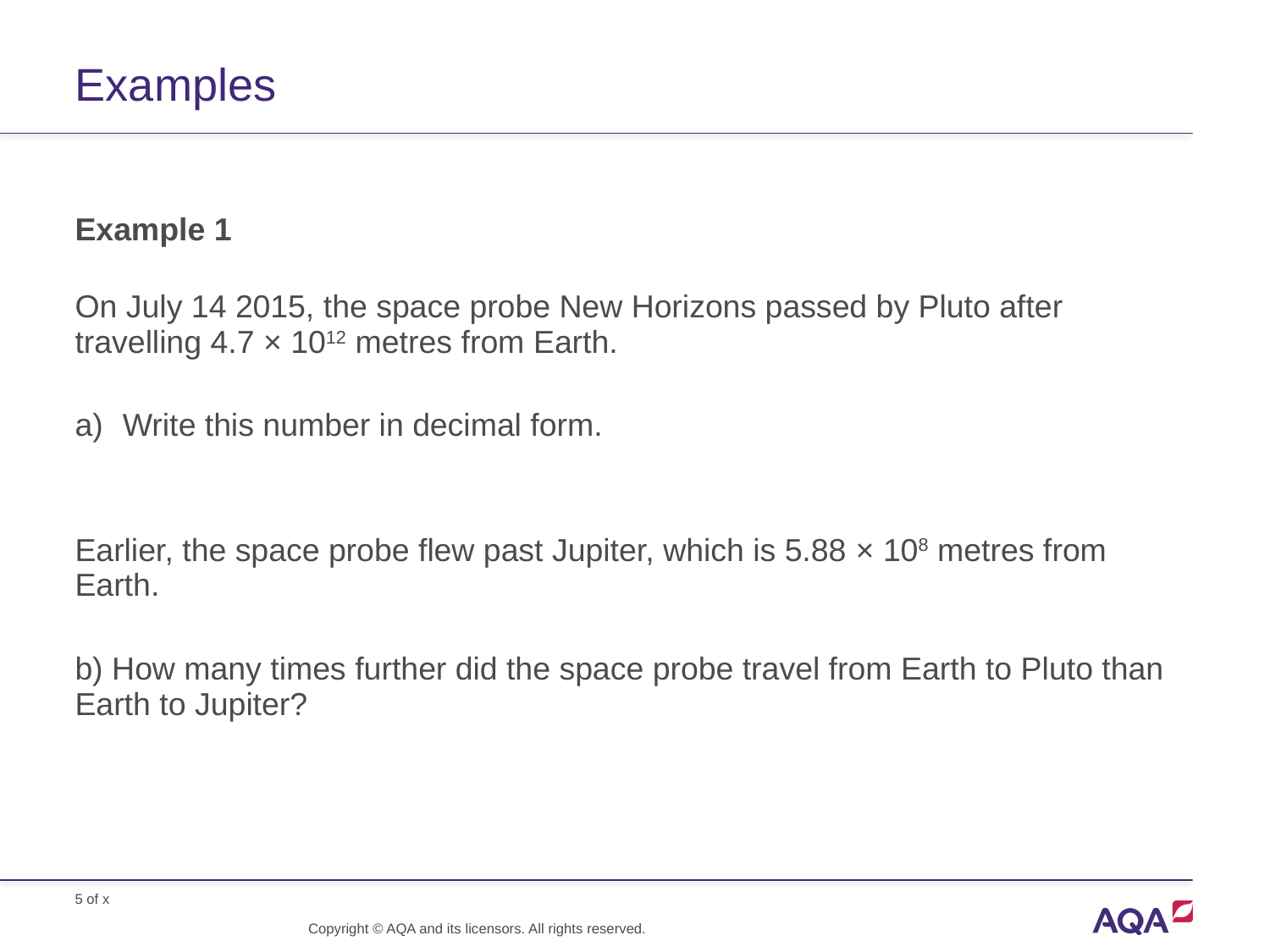

# Examples
Example 1

On July 14 2015, the space probe New Horizons passed by Pluto after travelling 4.7 × 1012 metres from Earth.

Write this number in decimal form.

Earlier, the space probe flew past Jupiter, which is 5.88 × 108 metres from Earth.

b) How many times further did the space probe travel from Earth to Pluto than Earth to Jupiter?
Copyright © AQA and its licensors. All rights reserved.